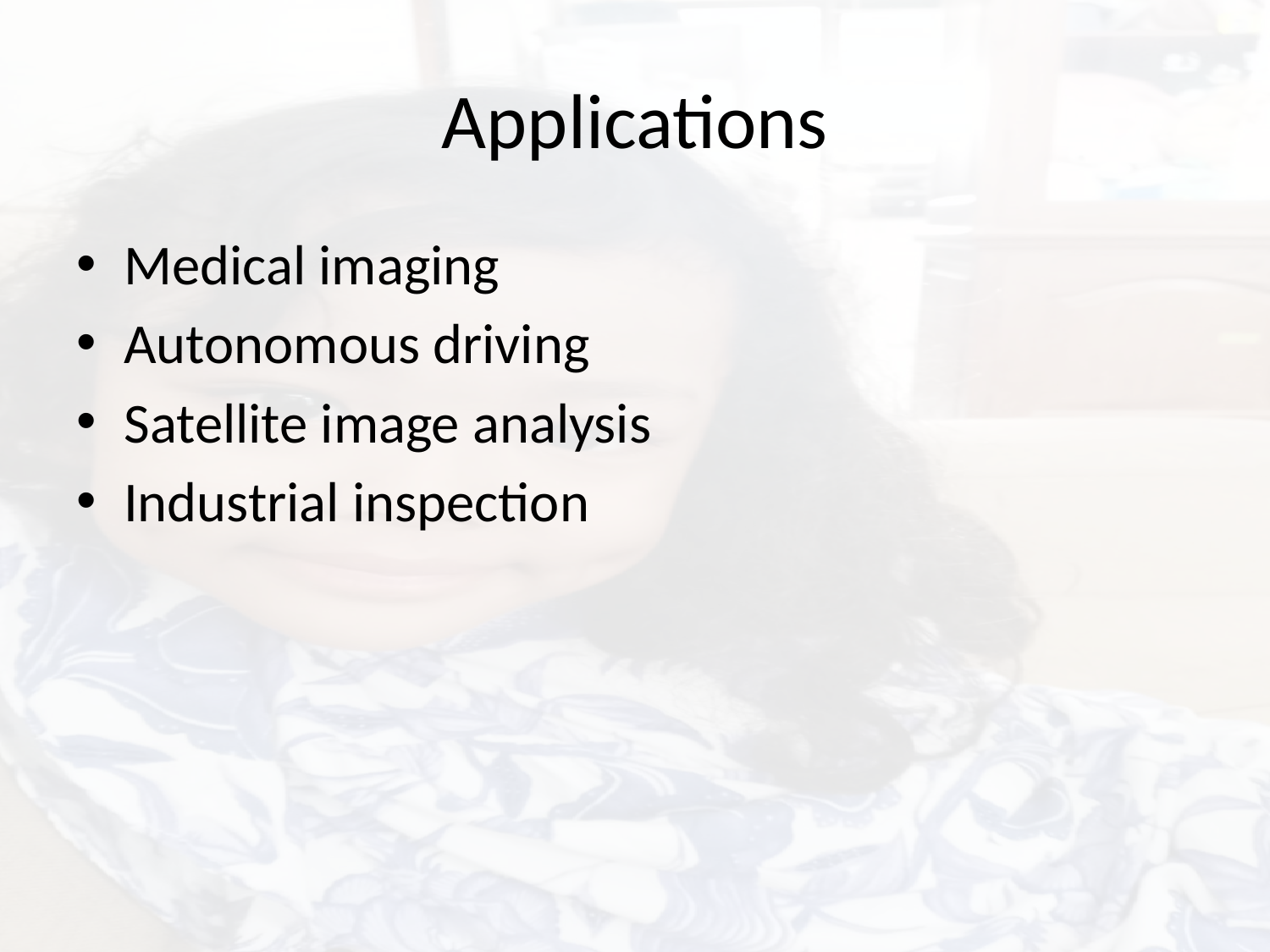

# Applications
Medical imaging
Autonomous driving
Satellite image analysis
Industrial inspection